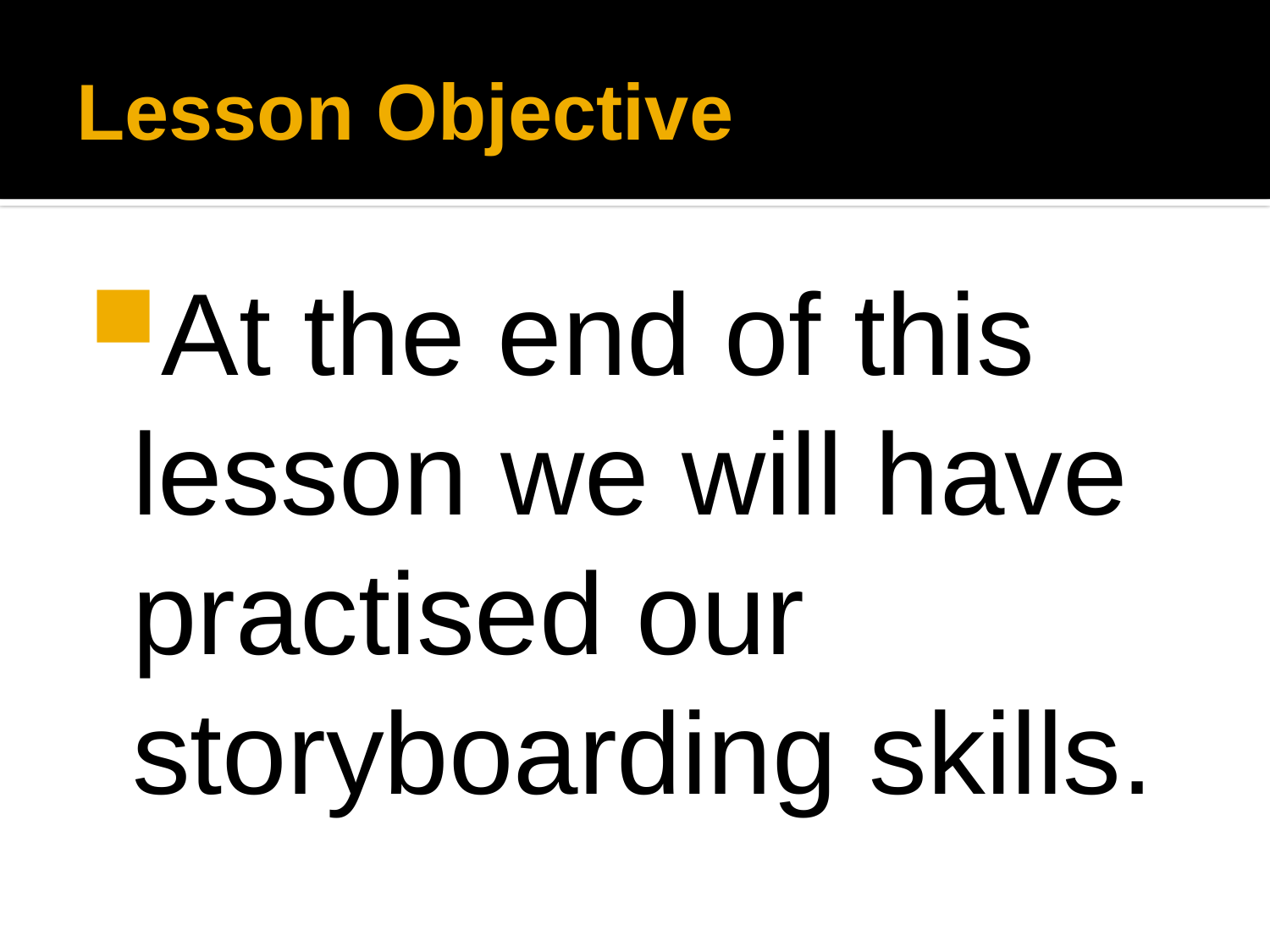

# Lesson Objective
At the end of this lesson we will have practised our storyboarding skills.